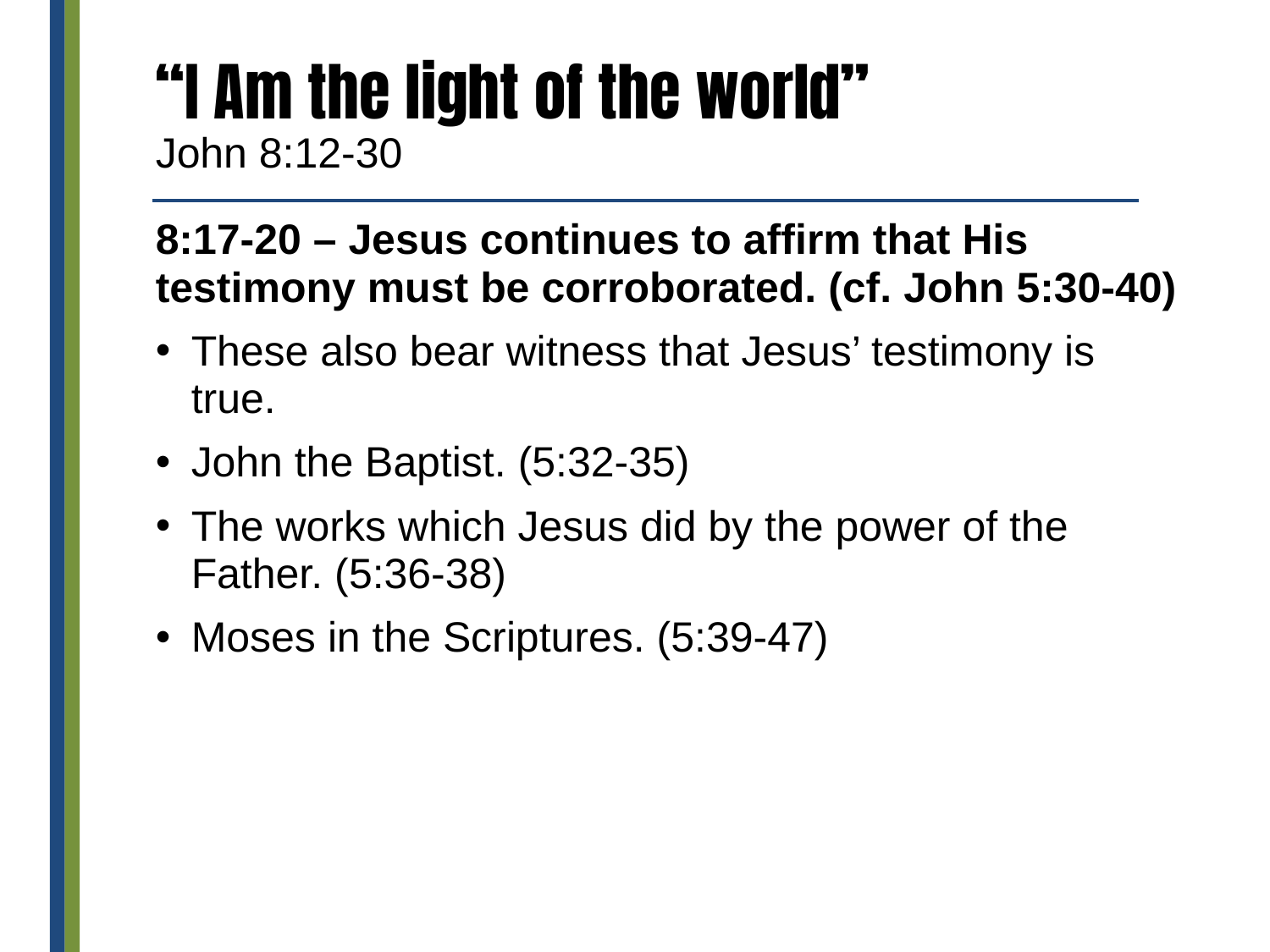

“I Am the light of the world”
John 8:12-30
8:17-20 – Jesus continues to affirm that His testimony must be corroborated. (cf. John 5:30-40)
These also bear witness that Jesus’ testimony is true.
John the Baptist. (5:32-35)
The works which Jesus did by the power of the Father. (5:36-38)
Moses in the Scriptures. (5:39-47)